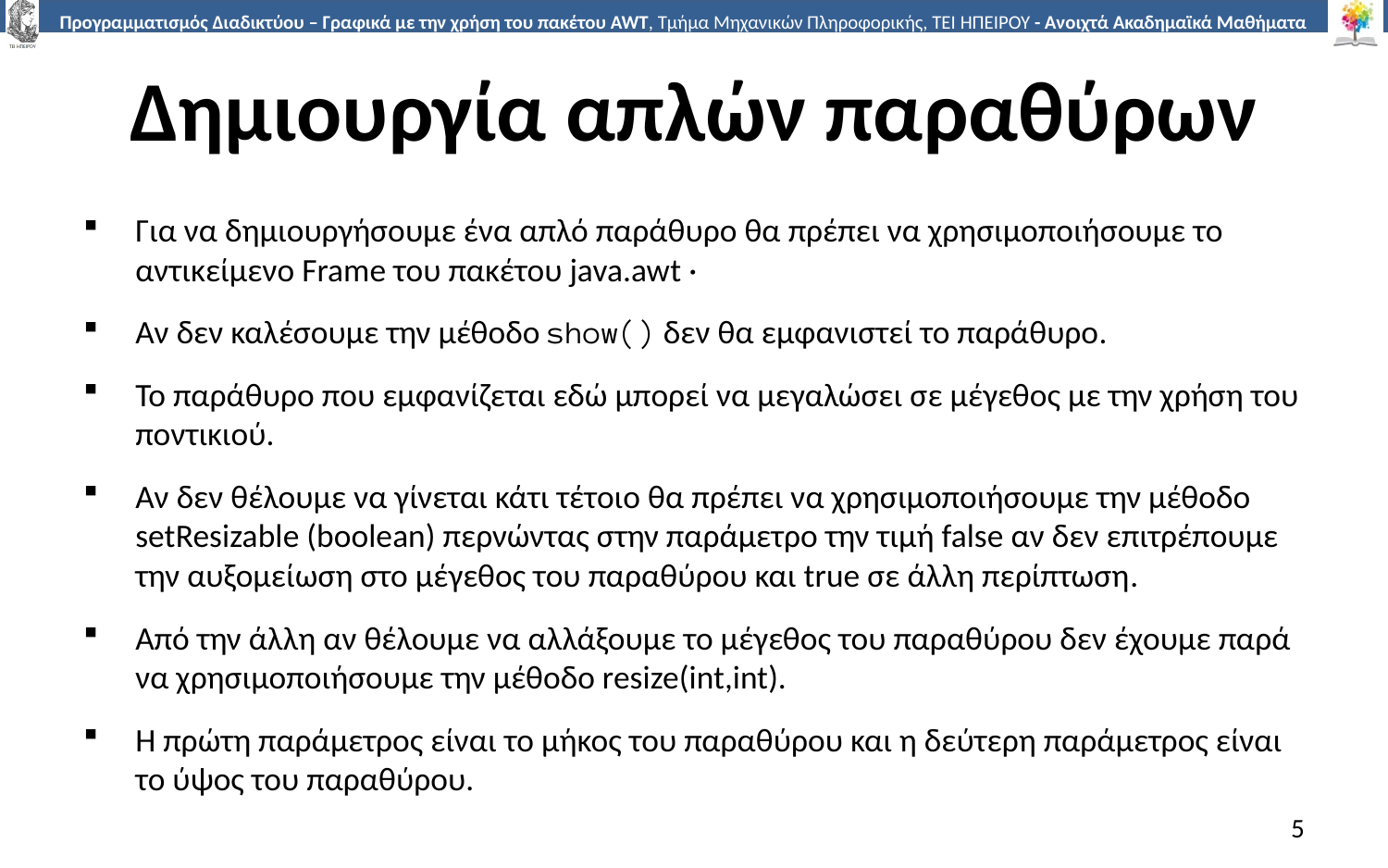

# Δημιουργία απλών παραθύρων
Για να δημιουργήσουμε ένα απλό παράθυρο θα πρέπει να χρησιμοποιήσουμε το αντικείμενο Frame του πακέτου java.awt ·
Αν δεν καλέσουμε την μέθοδο show() δεν θα εμφανιστεί το παράθυρο.
Το παράθυρο που εμφανίζεται εδώ μπορεί να μεγαλώσει σε μέγεθος με την χρήση του ποντικιού.
Αν δεν θέλουμε να γίνεται κάτι τέτοιο θα πρέπει να χρησιμοποιήσουμε την μέθοδο setResizable (boolean) περνώντας στην παράμετρο την τιμή false αν δεν επιτρέπουμε την αυξομείωση στο μέγεθος του παραθύρου και true σε άλλη περίπτωση.
Από την άλλη αν θέλουμε να αλλάξουμε το μέγεθος του παραθύρου δεν έχουμε παρά να χρησιμοποιήσουμε την μέθοδο resize(int,int).
Η πρώτη παράμετρος είναι το μήκος του παραθύρου και η δεύτερη παράμετρος είναι το ύψος του παραθύρου.
5